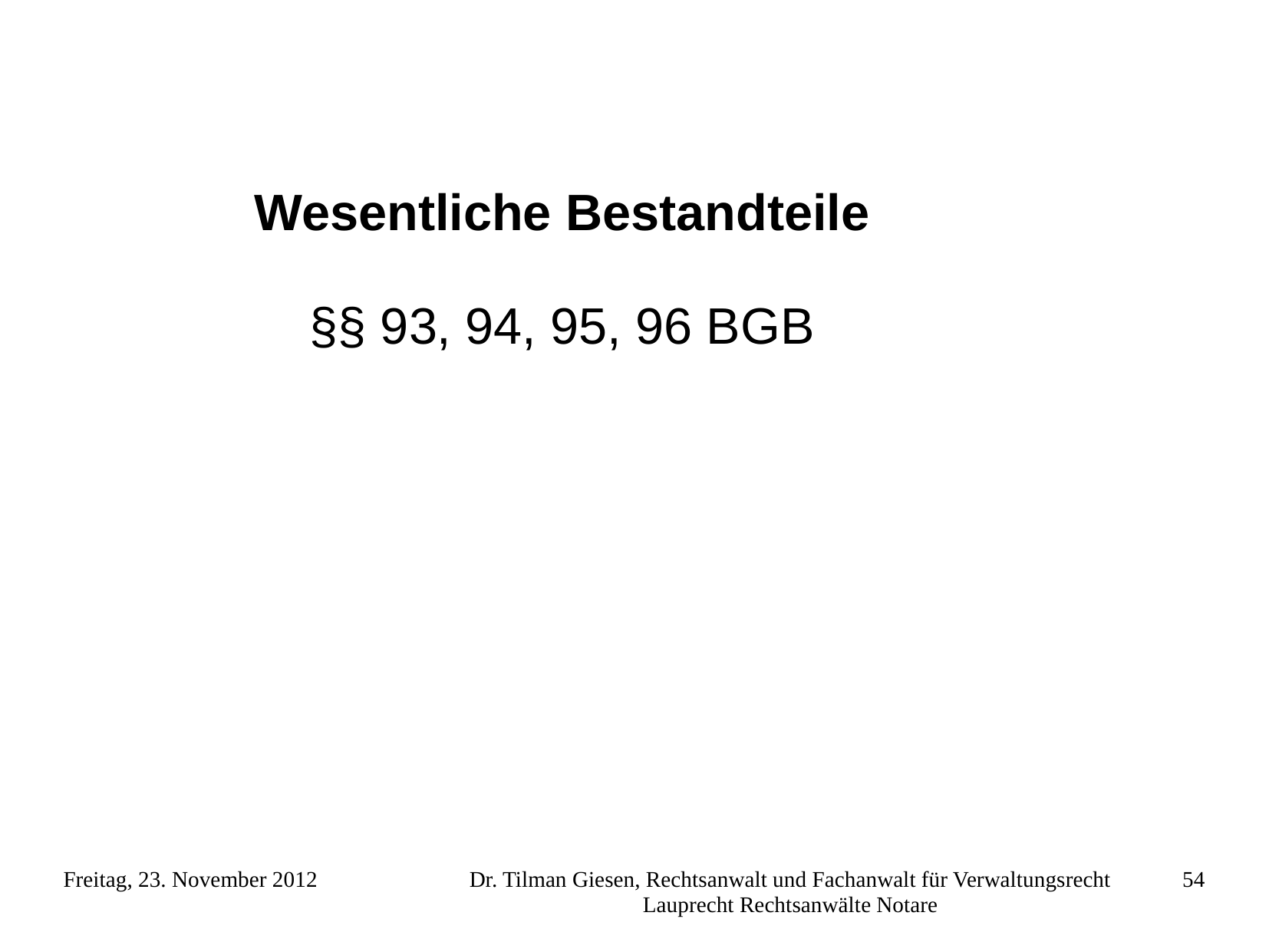

Wesentliche Bestandteile

§§ 93, 94, 95, 96 BGB
Freitag, 23. November 2012
Dr. Tilman Giesen, Rechtsanwalt und Fachanwalt für Verwaltungsrecht Lauprecht Rechtsanwälte Notare
54